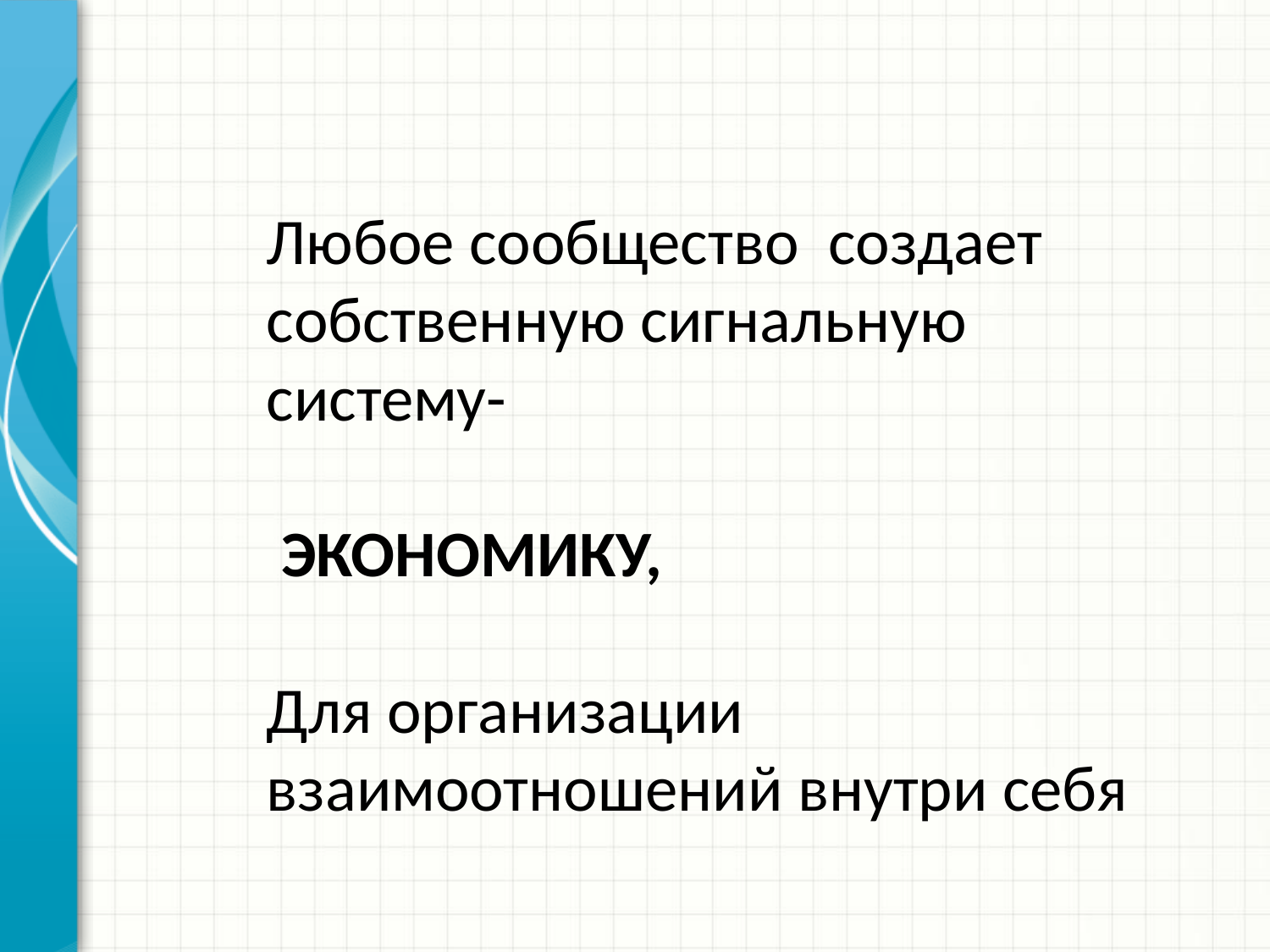

Любое сообщество  создает собственную сигнальную систему-

 ЭКОНОМИКУ,

Для организации взаимоотношений внутри себя